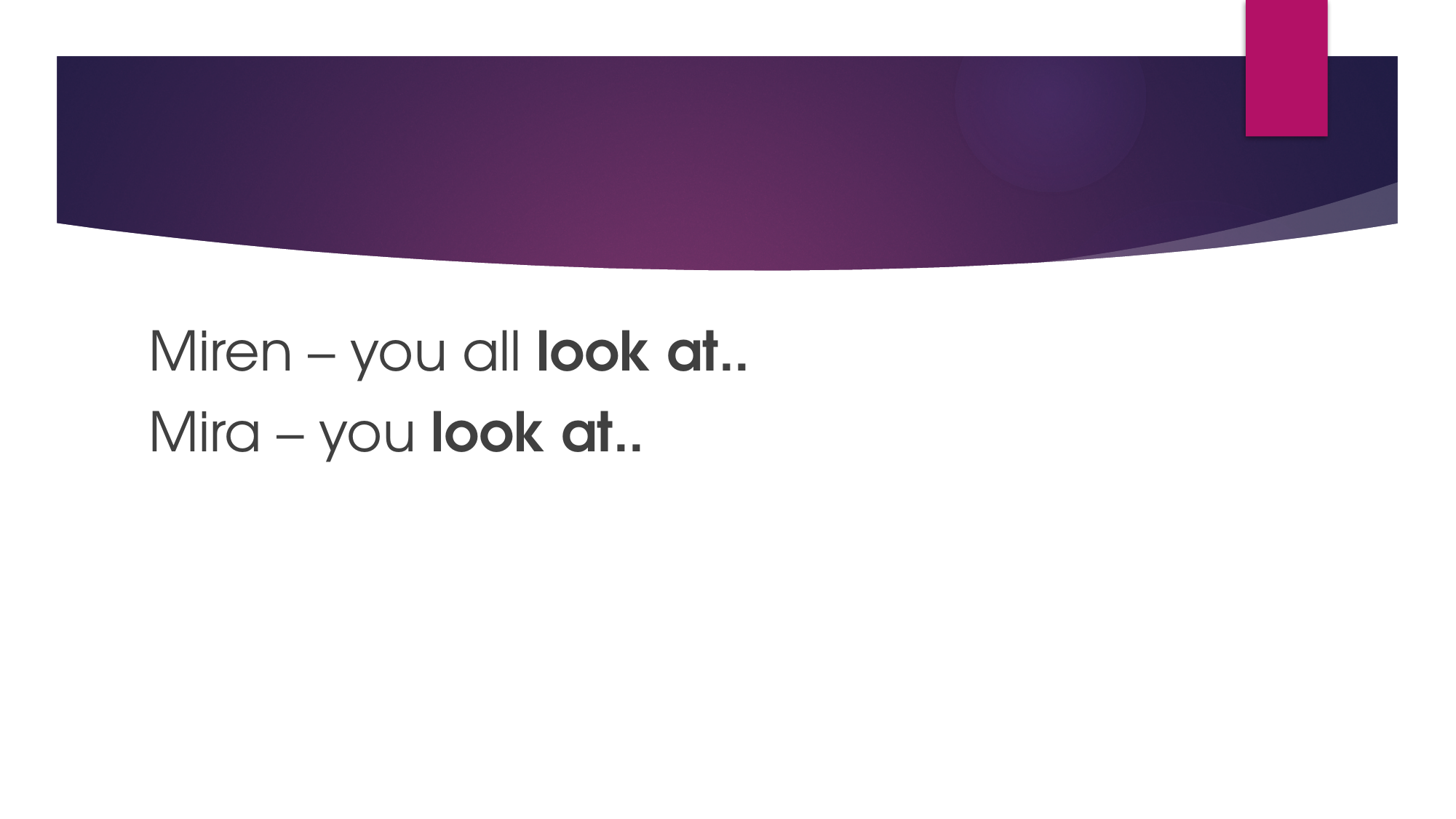

#
Miren – you all look at..
Mira – you look at..